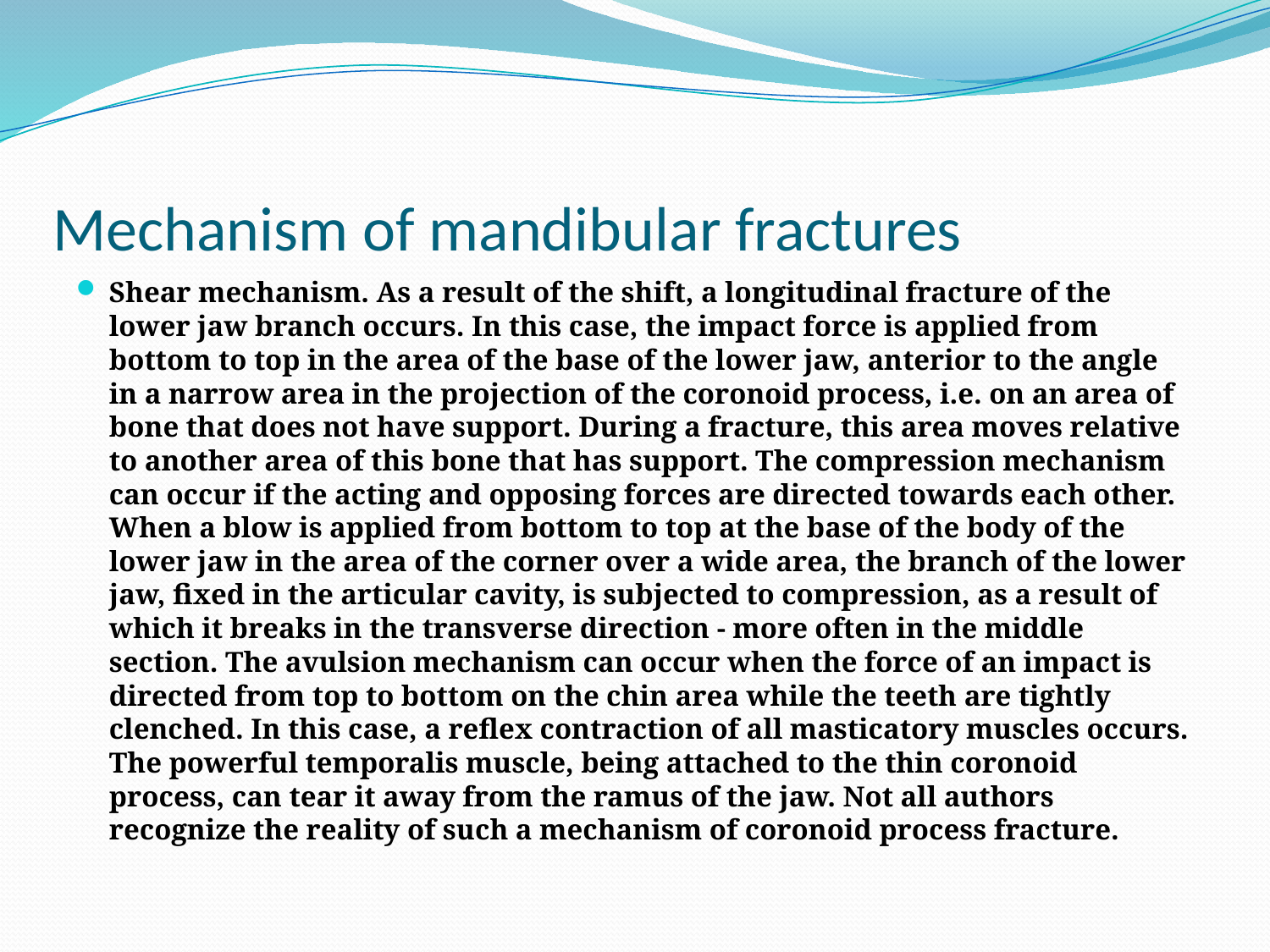

# Mechanism of mandibular fractures
Shear mechanism. As a result of the shift, a longitudinal fracture of the lower jaw branch occurs. In this case, the impact force is applied from bottom to top in the area of the base of the lower jaw, anterior to the angle in a narrow area in the projection of the coronoid process, i.e. on an area of bone that does not have support. During a fracture, this area moves relative to another area of this bone that has support. The compression mechanism can occur if the acting and opposing forces are directed towards each other. When a blow is applied from bottom to top at the base of the body of the lower jaw in the area of the corner over a wide area, the branch of the lower jaw, fixed in the articular cavity, is subjected to compression, as a result of which it breaks in the transverse direction - more often in the middle section. The avulsion mechanism can occur when the force of an impact is directed from top to bottom on the chin area while the teeth are tightly clenched. In this case, a reflex contraction of all masticatory muscles occurs. The powerful temporalis muscle, being attached to the thin coronoid process, can tear it away from the ramus of the jaw. Not all authors recognize the reality of such a mechanism of coronoid process fracture.